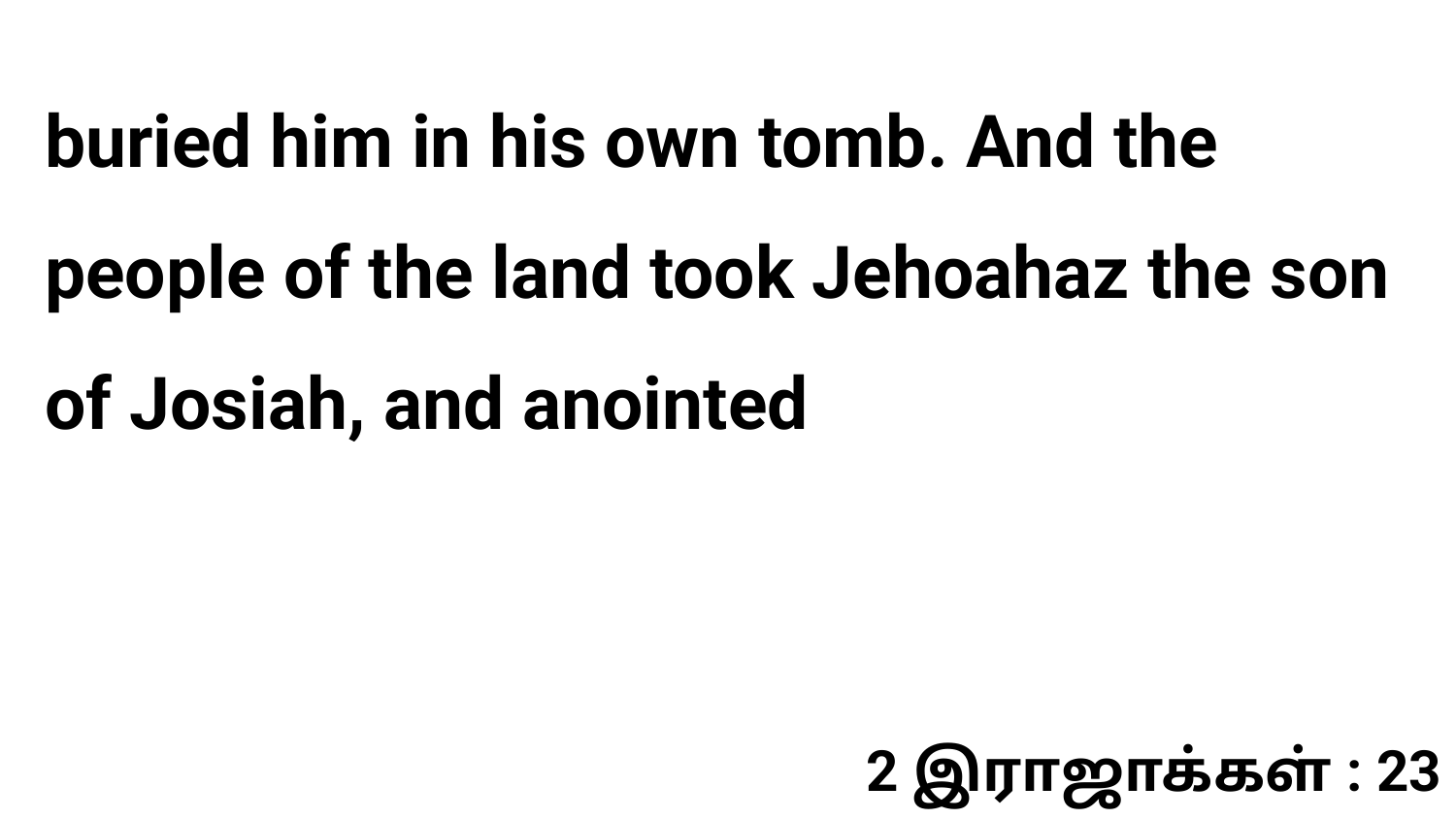

buried him in his own tomb. And the people of the land took Jehoahaz the son of Josiah, and anointed
2 இராஜாக்கள் : 23